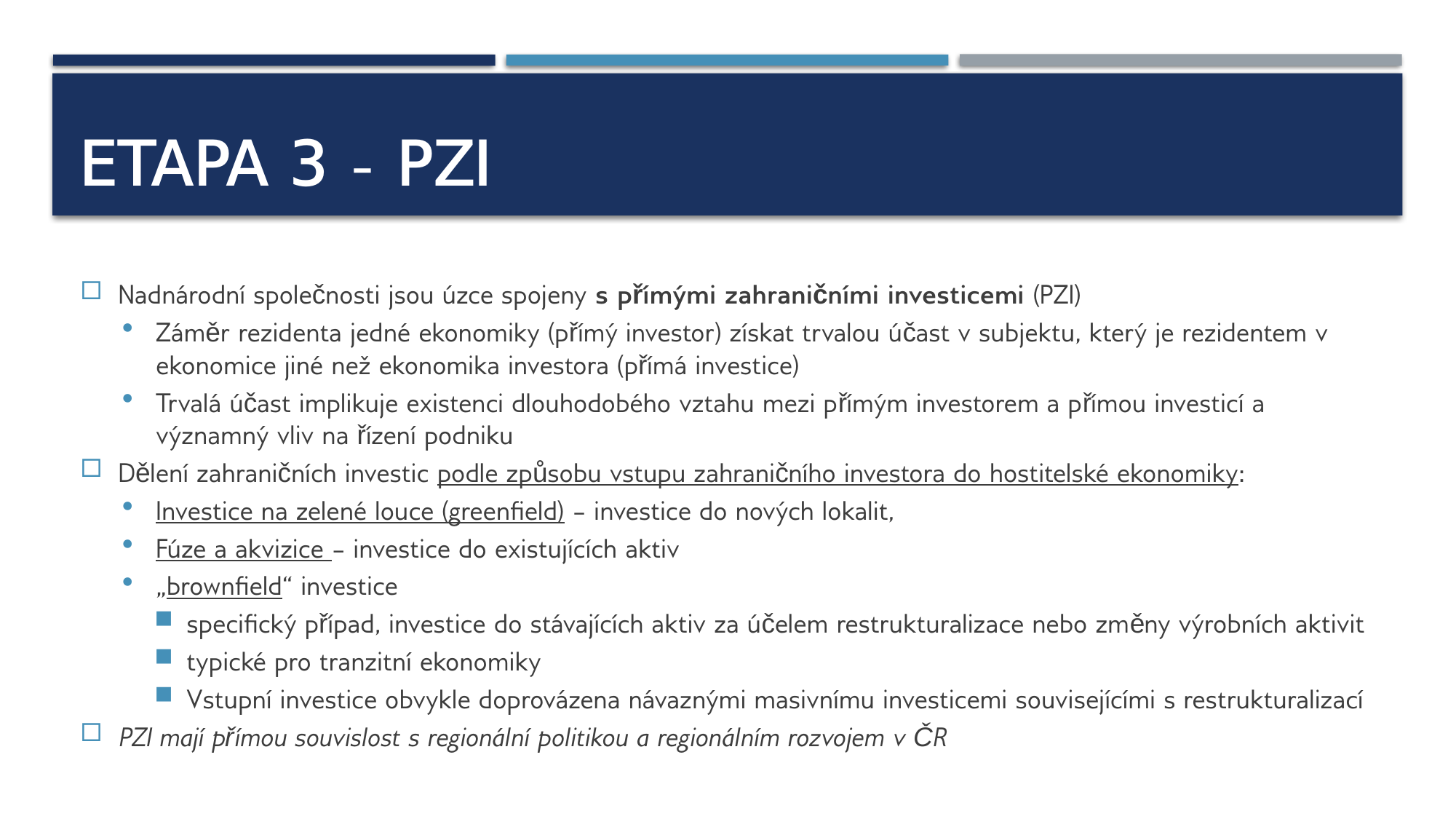

# Etapa 3 - PZI
Nadnárodní společnosti jsou úzce spojeny s přímými zahraničními investicemi (PZI)
Záměr rezidenta jedné ekonomiky (přímý investor) získat trvalou účast v subjektu, který je rezidentem v ekonomice jiné než ekonomika investora (přímá investice)
Trvalá účast implikuje existenci dlouhodobého vztahu mezi přímým investorem a přímou investicí a významný vliv na řízení podniku
Dělení zahraničních investic podle způsobu vstupu zahraničního investora do hostitelské ekonomiky:
Investice na zelené louce (greenfield) – investice do nových lokalit,
Fúze a akvizice – investice do existujících aktiv
„brownfield“ investice
specifický případ, investice do stávajících aktiv za účelem restrukturalizace nebo změny výrobních aktivit
typické pro tranzitní ekonomiky
Vstupní investice obvykle doprovázena návaznými masivnímu investicemi souvisejícími s restrukturalizací
PZI mají přímou souvislost s regionální politikou a regionálním rozvojem v ČR